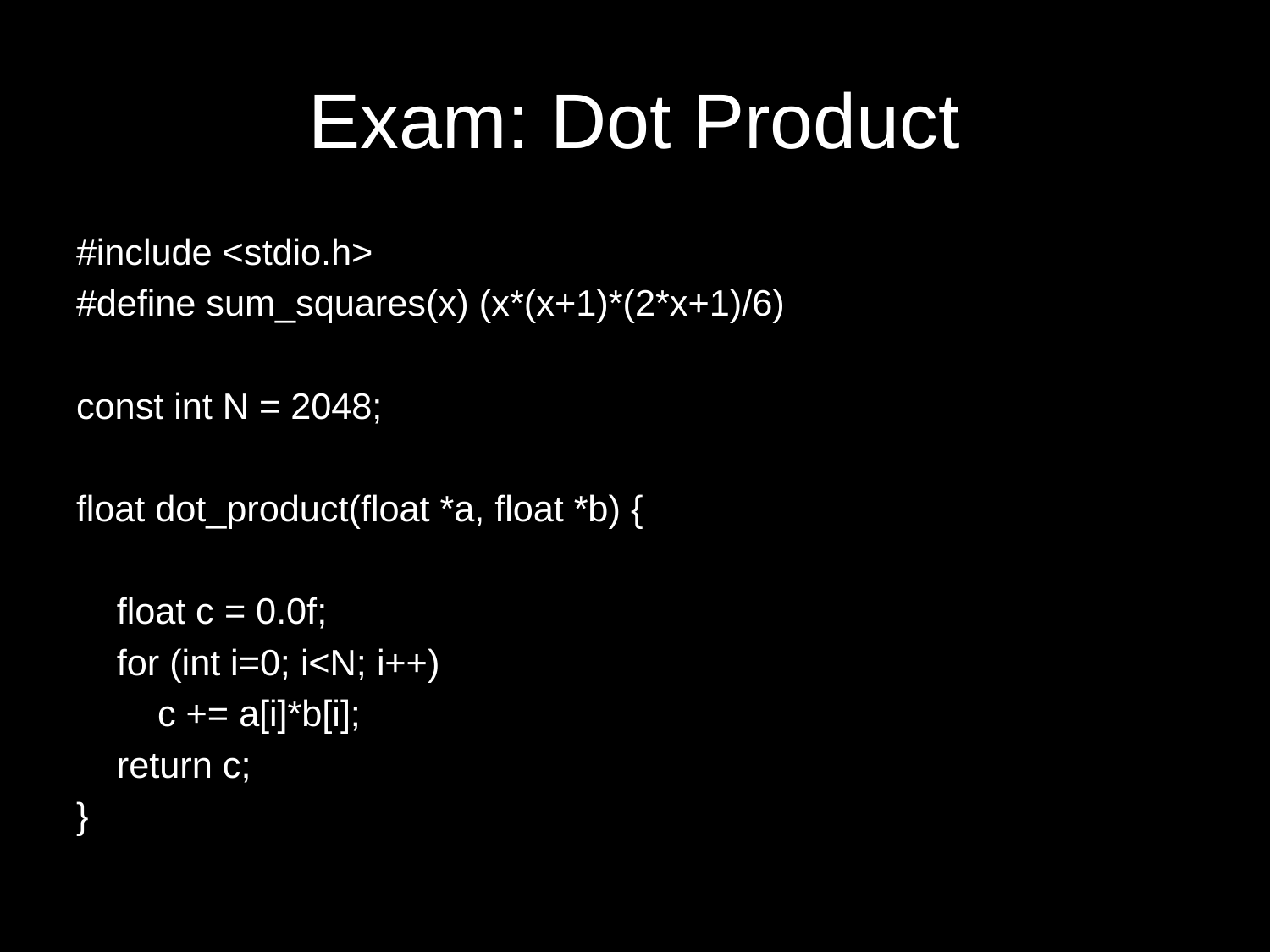

# Exam: Dot Product
#include <stdio.h>
#define sum_squares(x) (x*(x+1)*(2*x+1)/6)

const int N = 2048;

float dot_product(float *a, float *b) {

    float c = 0.0f;
    for (int i=0; i<N; i++)
        c += a[i]*b[i];
    return c;
}